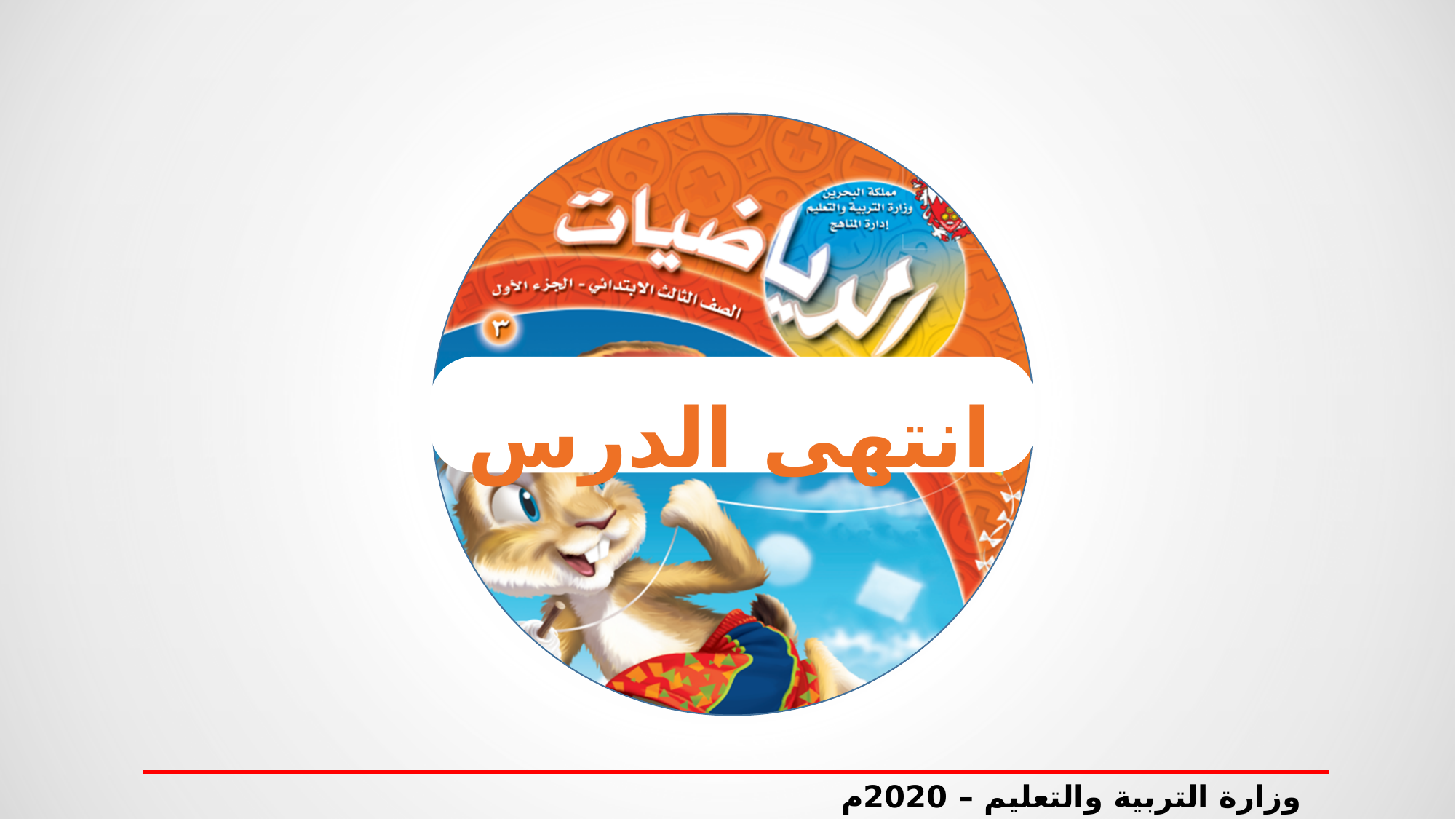

انتهى الدرس
وزارة التربية والتعليم – 2020م                                                                 علاقة القسمة بالضرب -الصف الثالث الابتدائي